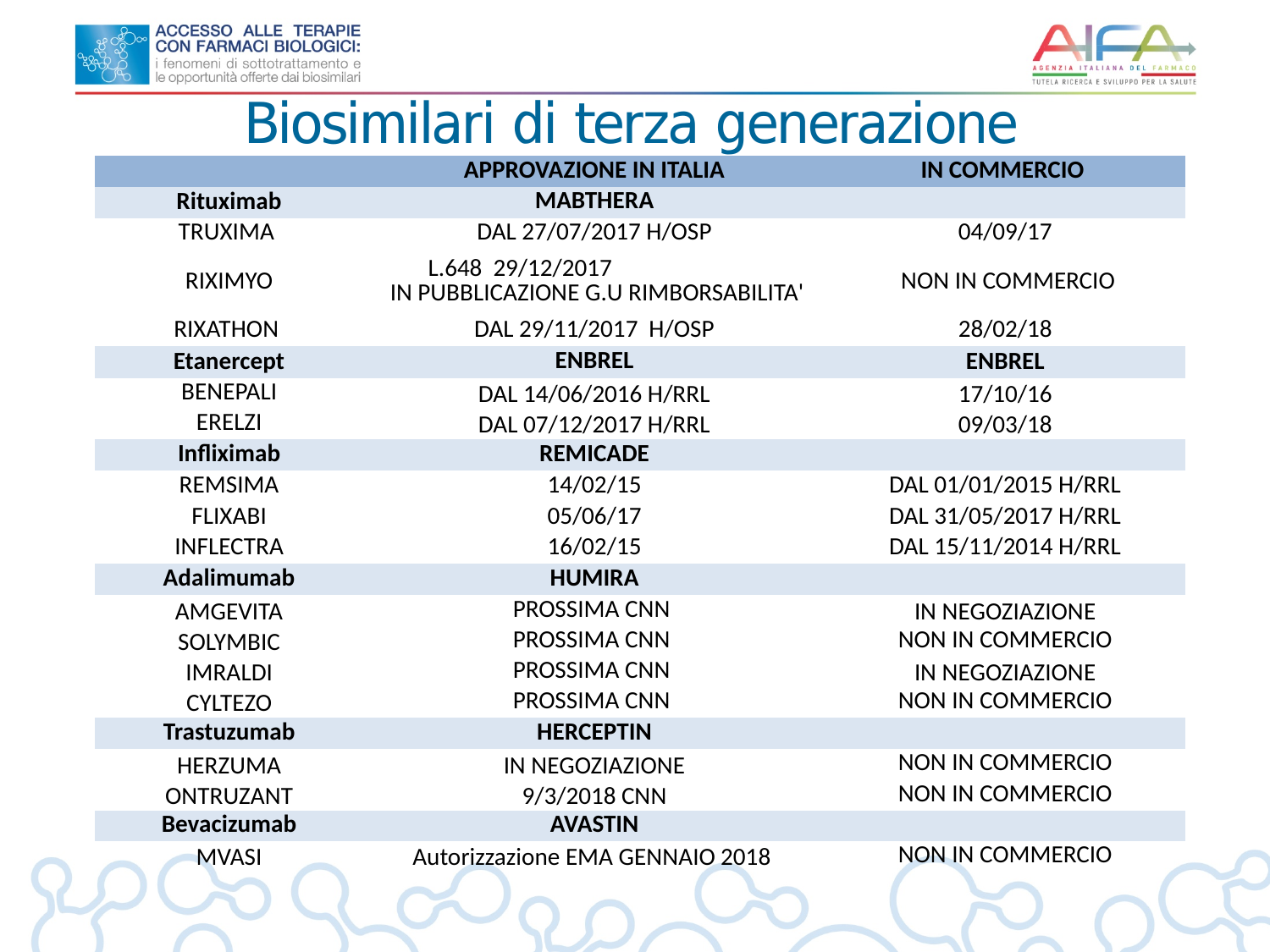

Biosimilari di terza generazione
|  | APPROVAZIONE IN ITALIA | IN COMMERCIO |
| --- | --- | --- |
| Rituximab | MABTHERA |  |
| TRUXIMA | DAL 27/07/2017 H/OSP | 04/09/17 |
| RIXIMYO | L.648 29/12/2017 IN PUBBLICAZIONE G.U RIMBORSABILITA' | NON IN COMMERCIO |
| RIXATHON | DAL 29/11/2017 H/OSP | 28/02/18 |
| Etanercept | ENBREL | ENBREL |
| BENEPALI | DAL 14/06/2016 H/RRL | 17/10/16 |
| ERELZI | DAL 07/12/2017 H/RRL | 09/03/18 |
| Infliximab | REMICADE |  |
| REMSIMA | 14/02/15 | DAL 01/01/2015 H/RRL |
| FLIXABI | 05/06/17 | DAL 31/05/2017 H/RRL |
| INFLECTRA | 16/02/15 | DAL 15/11/2014 H/RRL |
| Adalimumab | HUMIRA |  |
| AMGEVITA | PROSSIMA CNN | IN NEGOZIAZIONE |
| SOLYMBIC | PROSSIMA CNN | NON IN COMMERCIO |
| IMRALDI | PROSSIMA CNN | IN NEGOZIAZIONE |
| CYLTEZO | PROSSIMA CNN | NON IN COMMERCIO |
| Trastuzumab | HERCEPTIN |  |
| HERZUMA | IN NEGOZIAZIONE | NON IN COMMERCIO |
| ONTRUZANT | 9/3/2018 CNN | NON IN COMMERCIO |
| Bevacizumab | AVASTIN |  |
| MVASI | Autorizzazione EMA GENNAIO 2018 | NON IN COMMERCIO |